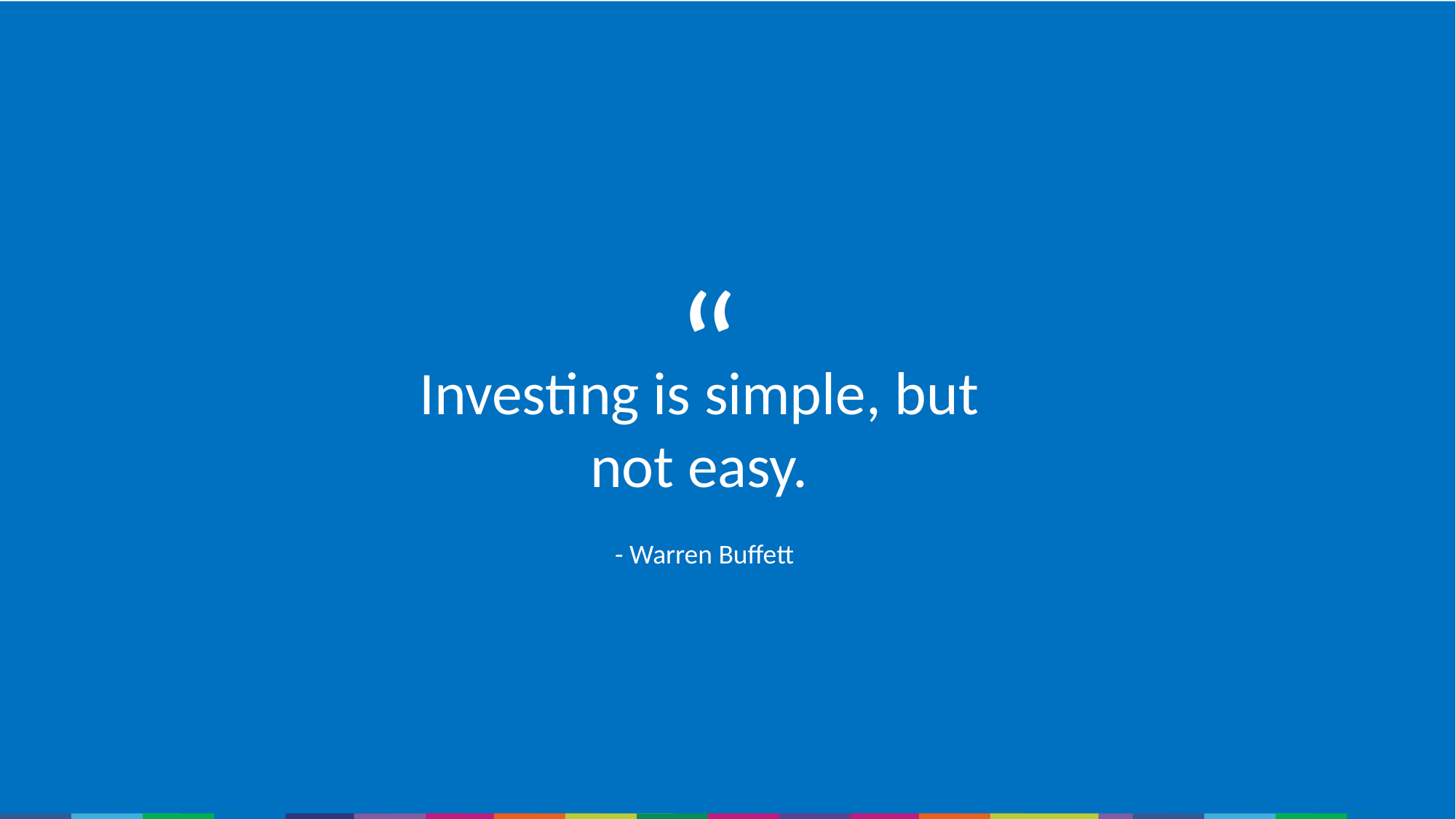

“
Investing is simple, but not easy.
- Warren Buffett